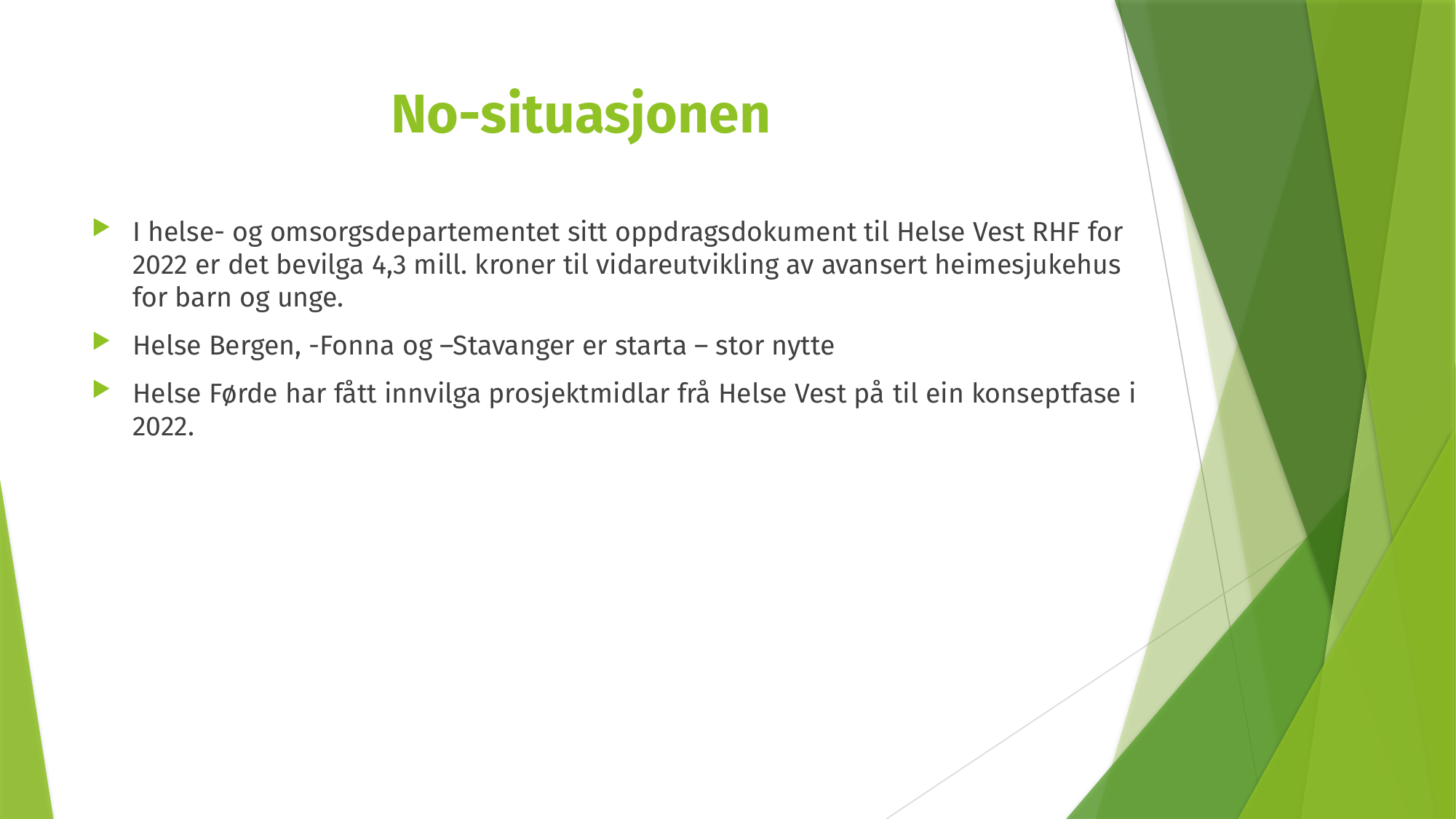

# No-situasjonen
I helse- og omsorgsdepartementet sitt oppdragsdokument til Helse Vest RHF for 2022 er det bevilga 4,3 mill. kroner til vidareutvikling av avansert heimesjukehus for barn og unge.
Helse Bergen, -Fonna og –Stavanger er starta – stor nytte
Helse Førde har fått innvilga prosjektmidlar frå Helse Vest på til ein konseptfase i 2022.